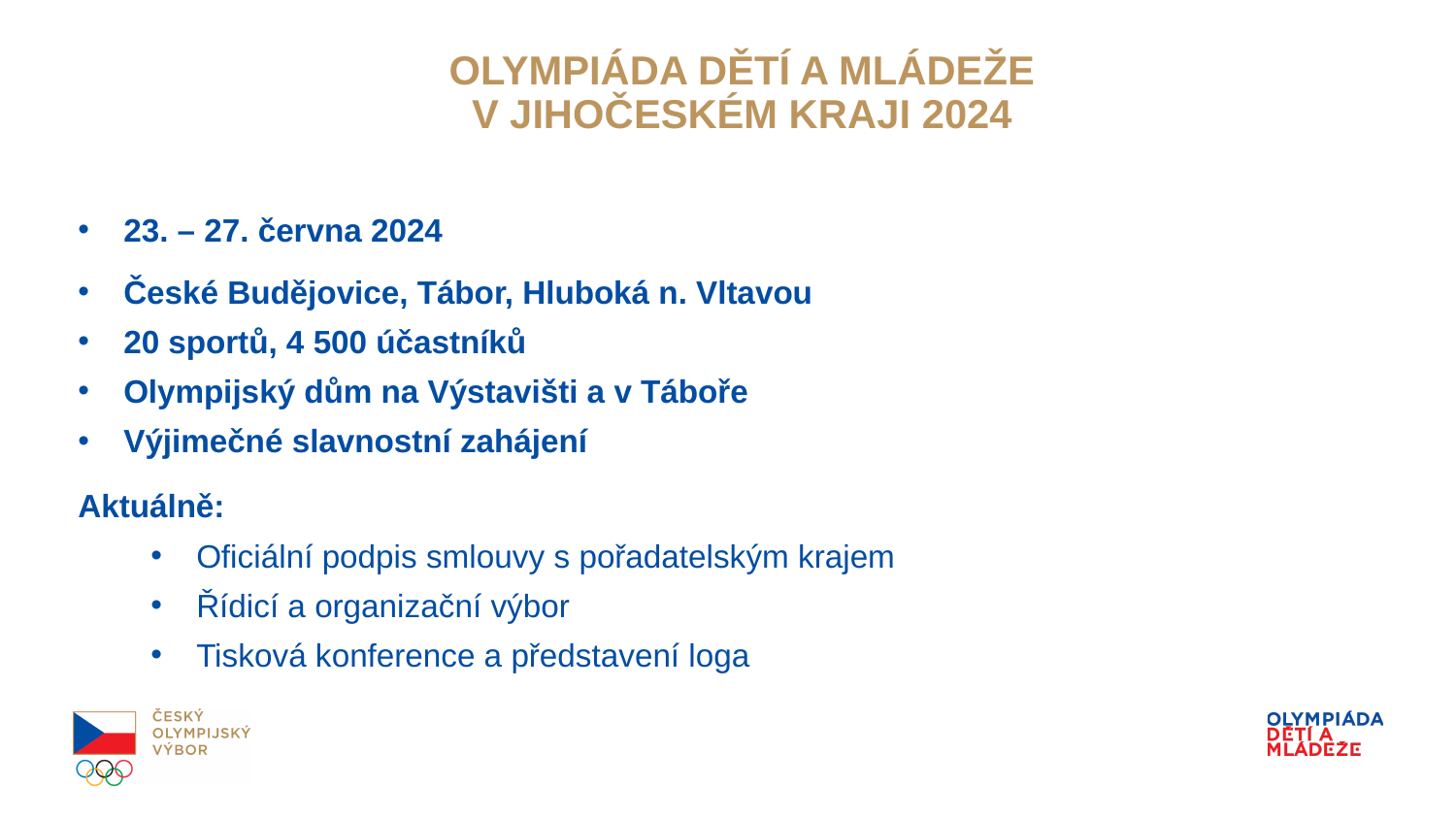

OLYMPIÁDA DĚTÍ A MLÁDEŽE
V JIHOČESKÉM KRAJI 2024

23. – 27. června 2024

České Budějovice, Tábor, Hluboká n. Vltavou
20 sportů, 4 500 účastníků
Olympijský dům na Výstavišti a v Táboře
Výjimečné slavnostní zahájení

Aktuálně:
Oficiální podpis smlouvy s pořadatelským krajem
Řídicí a organizační výbor
Tisková konference a představení loga